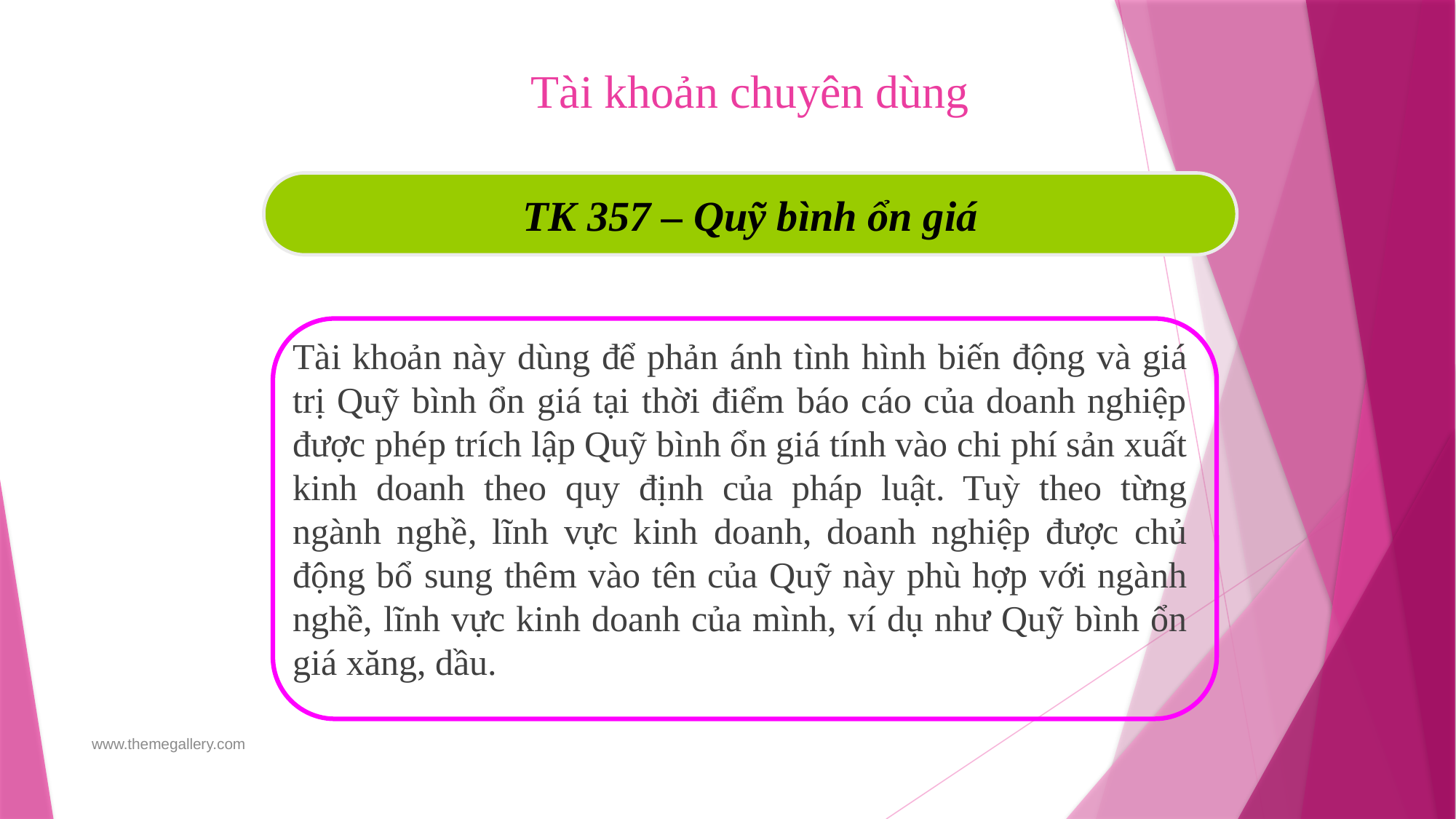

# Tài khoản chuyên dùng
TK 357 – Quỹ bình ổn giá

Tài khoản này dùng để phản ánh tình hình biến động và giá trị Quỹ bình ổn giá tại thời điểm báo cáo của doanh nghiệp được phép trích lập Quỹ bình ổn giá tính vào chi phí sản xuất kinh doanh theo quy định của pháp luật. Tuỳ theo từng ngành nghề, lĩnh vực kinh doanh, doanh nghiệp được chủ động bổ sung thêm vào tên của Quỹ này phù hợp với ngành nghề, lĩnh vực kinh doanh của mình, ví dụ như Quỹ bình ổn giá xăng, dầu.
www.themegallery.com